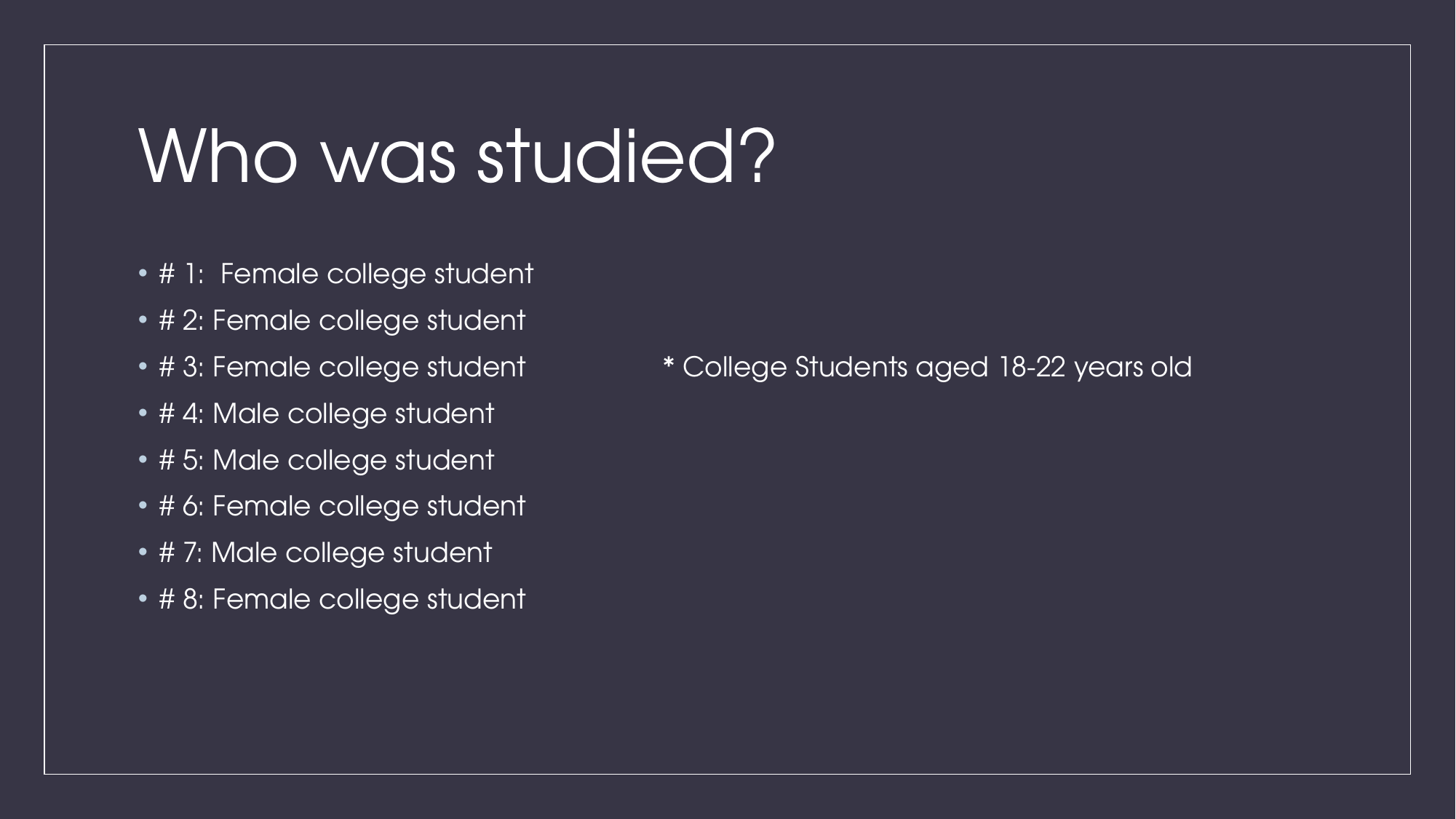

# Who was studied?
# 1:  Female college student
# 2: Female college student
# 3: Female college student                  * College Students aged 18-22 years old
# 4: Male college student
# 5: Male college student
# 6: Female college student
# 7: Male college student
# 8: Female college student